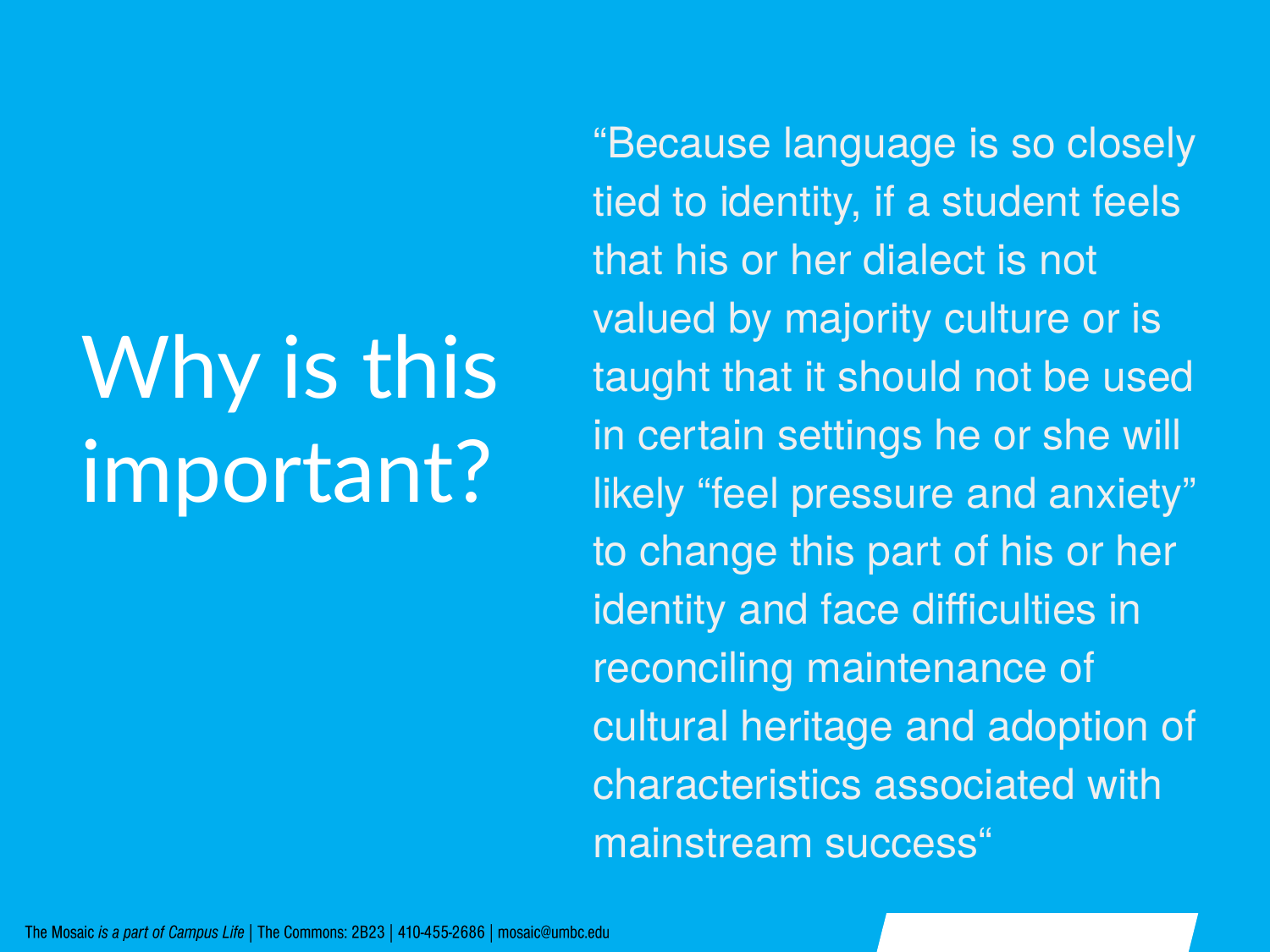

# Why is this important?
“Because language is so closely tied to identity, if a student feels that his or her dialect is not valued by majority culture or is taught that it should not be used in certain settings he or she will likely “feel pressure and anxiety” to change this part of his or her identity and face difficulties in reconciling maintenance of cultural heritage and adoption of characteristics associated with mainstream success“

(Hudley and Mallinson, 2011)